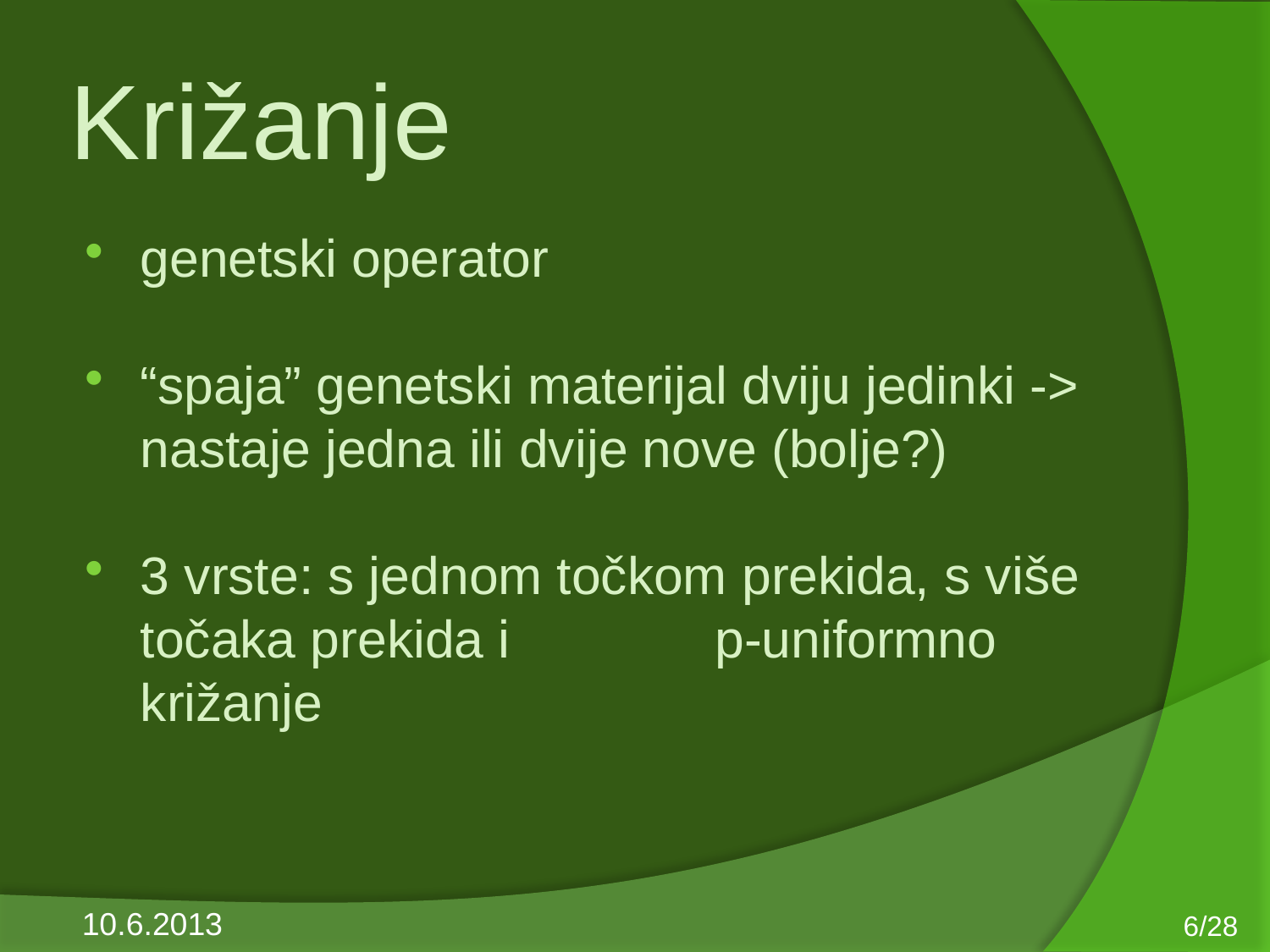

# Križanje
genetski operator
“spaja” genetski materijal dviju jedinki -> nastaje jedna ili dvije nove (bolje?)
3 vrste: s jednom točkom prekida, s više točaka prekida i              p-uniformno križanje
6/28
10.6.2013